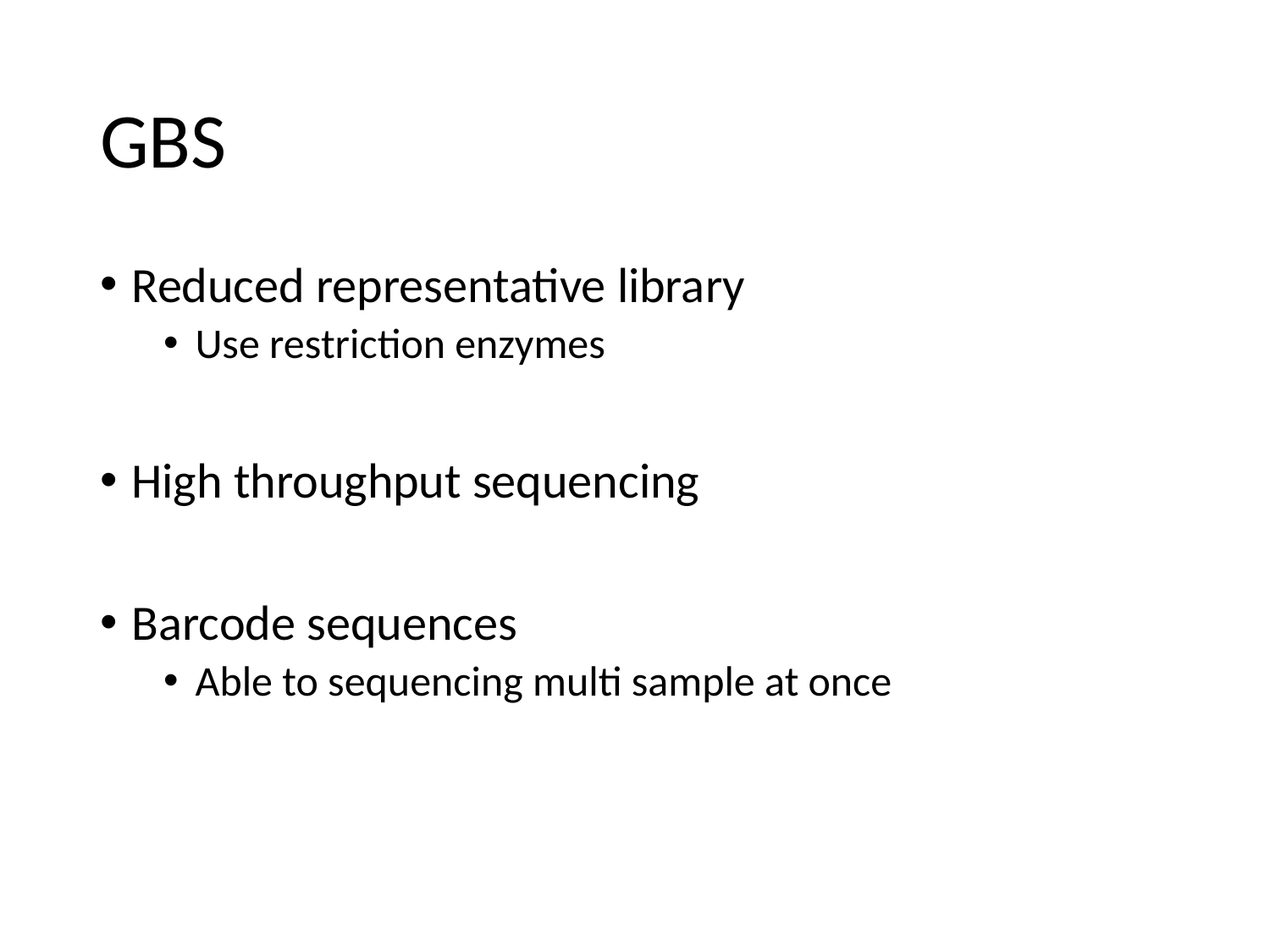

# GBS
Reduced representative library
Use restriction enzymes

High throughput sequencing

Barcode sequences
Able to sequencing multi sample at once